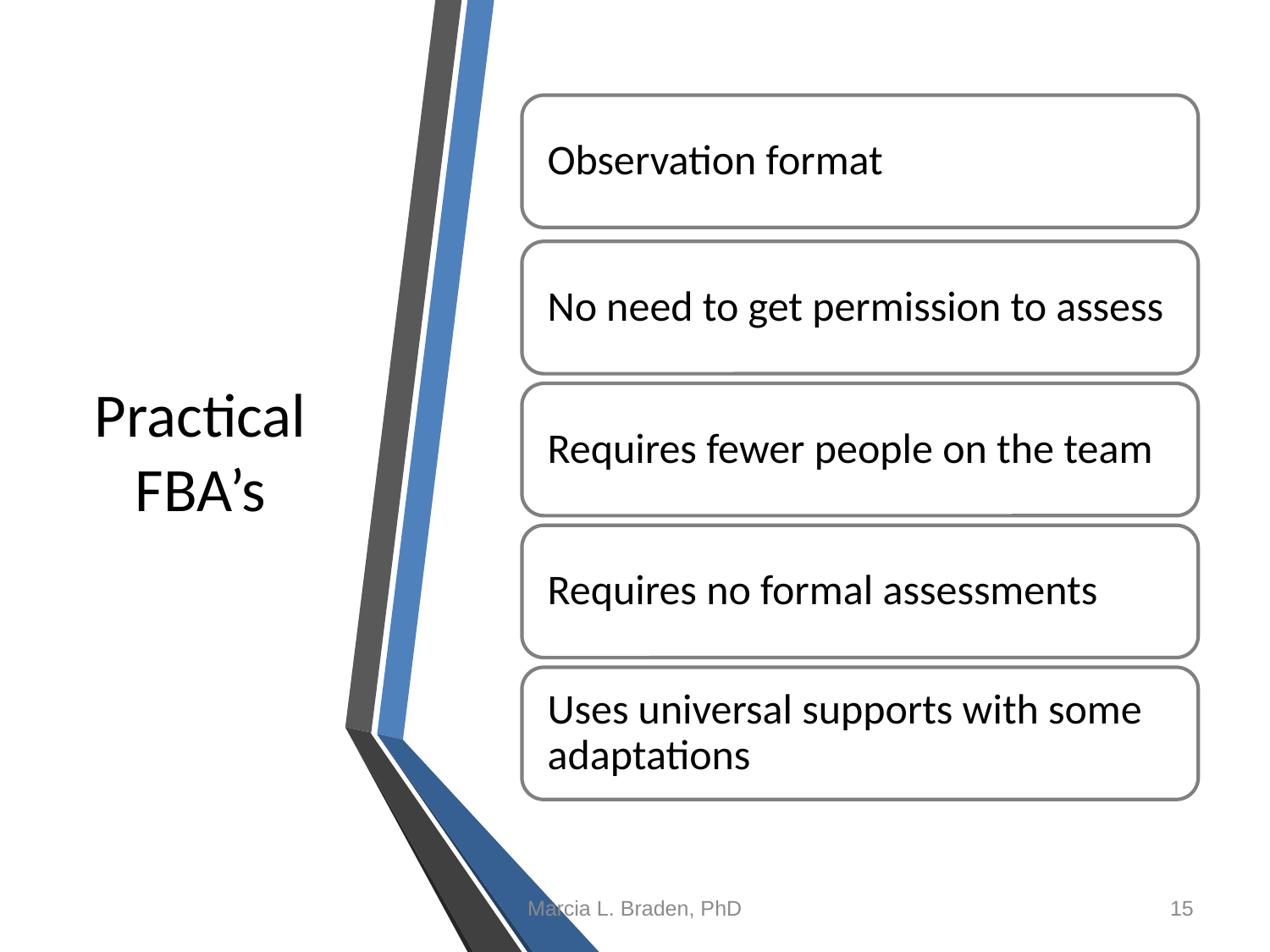

# Practical FBA’s
Observation format
No need to get permission to assess
Requires fewer people on the team
Requires no formal assessments
Uses universal supports with some adaptations
Marcia L. Braden, PhD
15